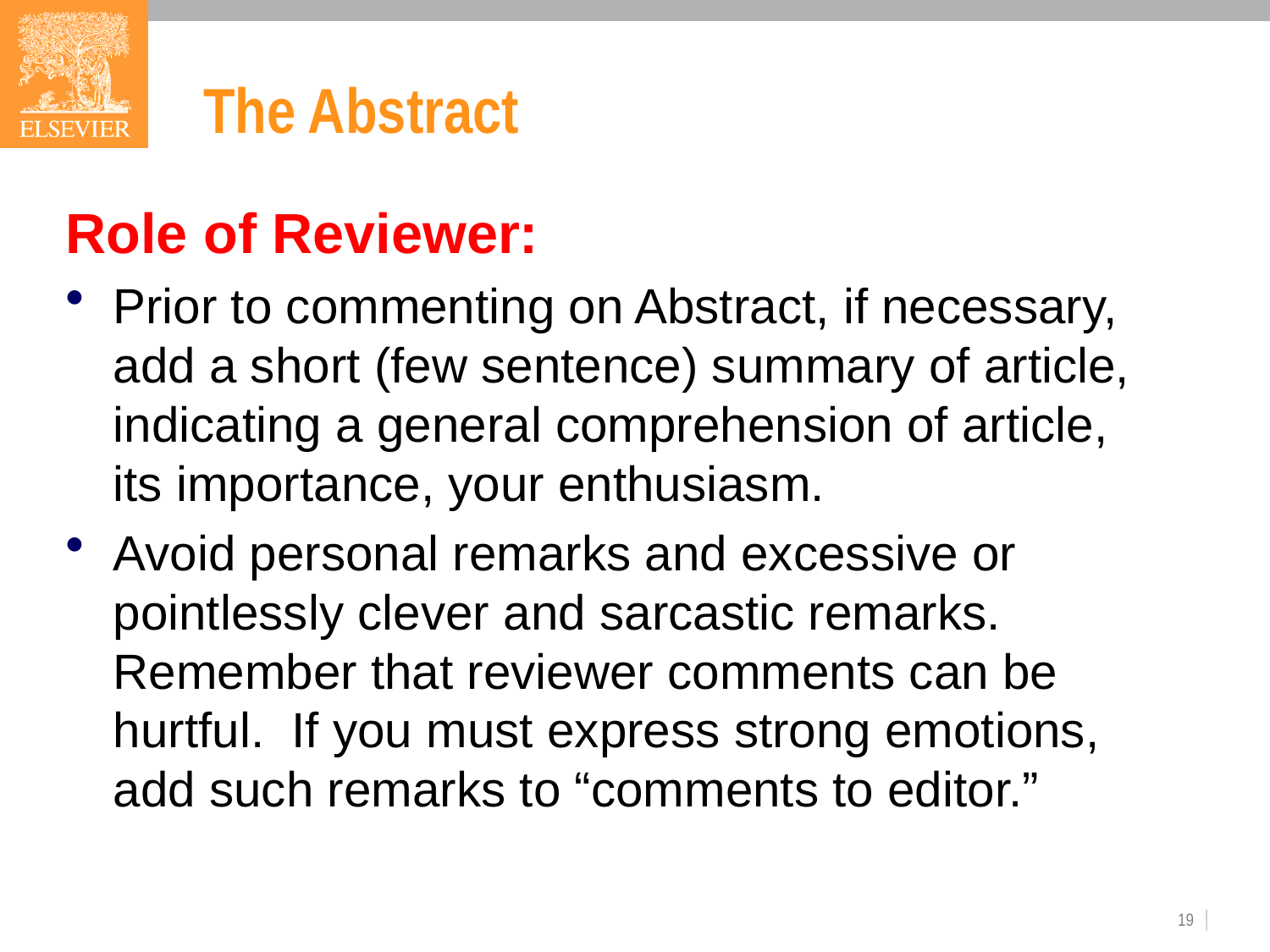

# The Abstract
Role of Reviewer:
Prior to commenting on Abstract, if necessary, add a short (few sentence) summary of article, indicating a general comprehension of article, its importance, your enthusiasm.
Avoid personal remarks and excessive or pointlessly clever and sarcastic remarks.  Remember that reviewer comments can be hurtful.  If you must express strong emotions, add such remarks to “comments to editor.”

19